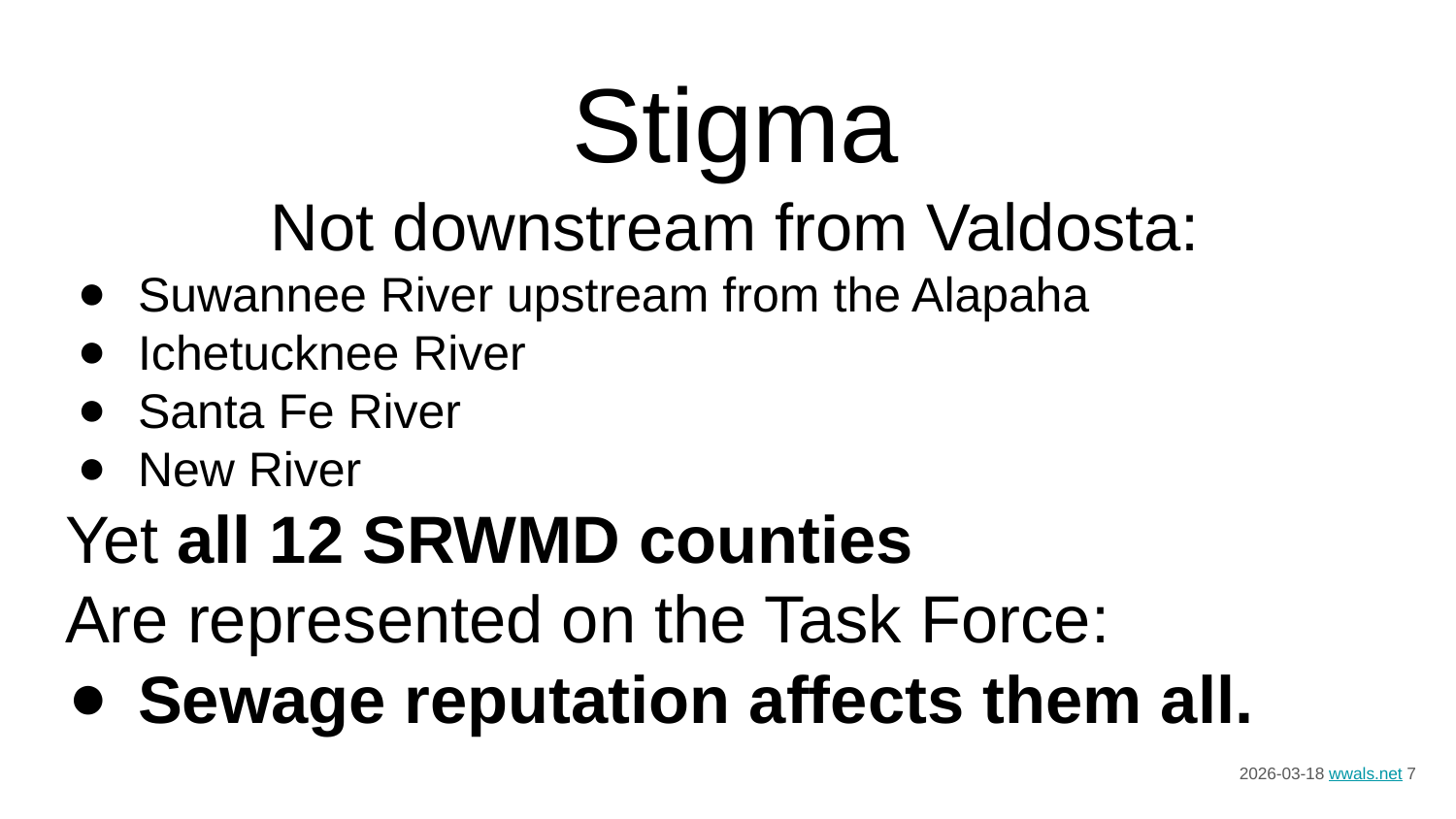

Stigma
Not downstream from Valdosta:
Suwannee River upstream from the Alapaha
Ichetucknee River
Santa Fe River
New River
Yet all 12 SRWMD counties
Are represented on the Task Force:
Sewage reputation affects them all.

2026-03-18 wwals.net 7